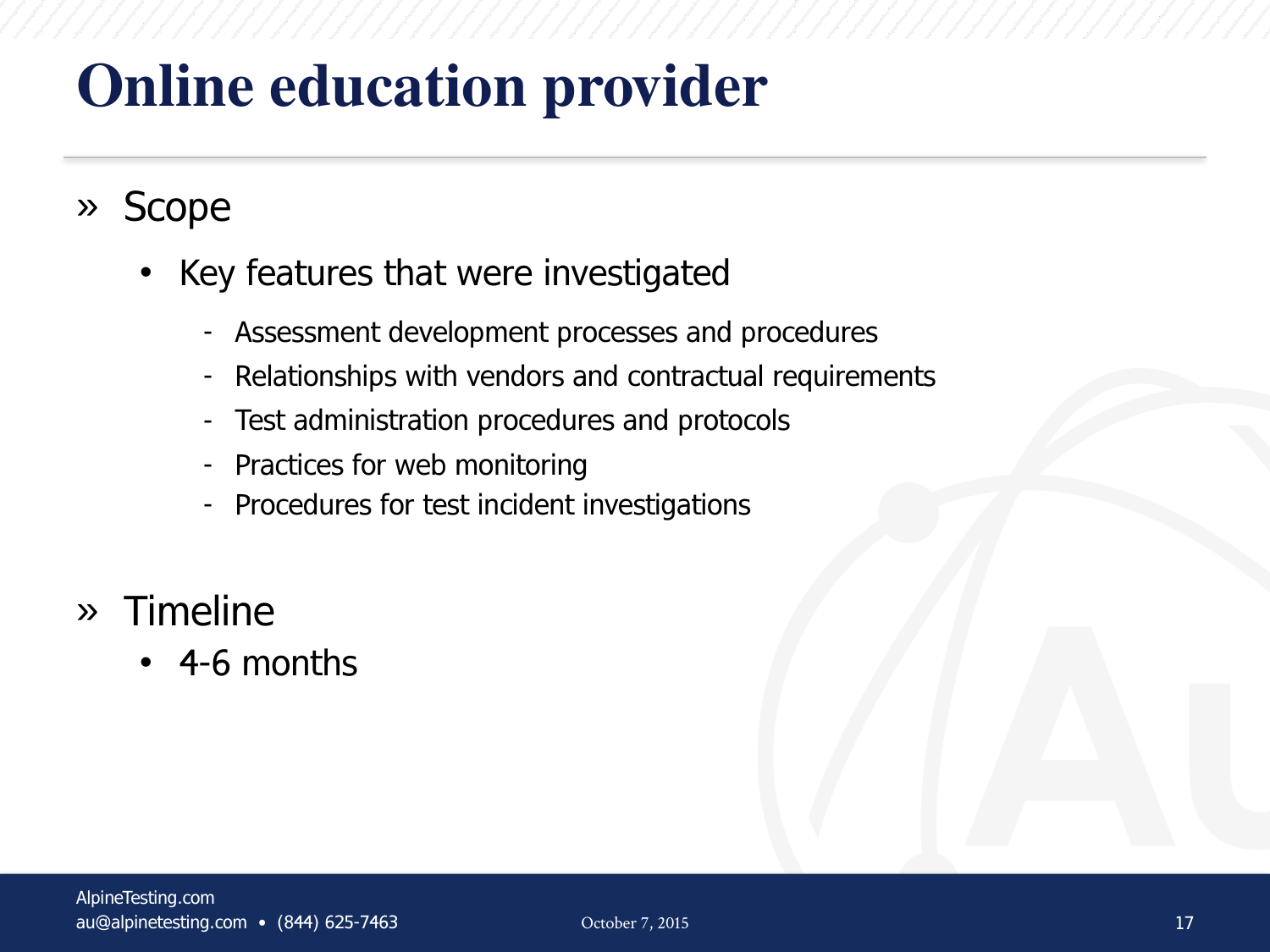

# Online education provider
Scope
Key features that were investigated
Assessment development processes and procedures
Relationships with vendors and contractual requirements
Test administration procedures and protocols
Practices for web monitoring
Procedures for test incident investigations

Timeline
4-6 months

October 7, 2015
17